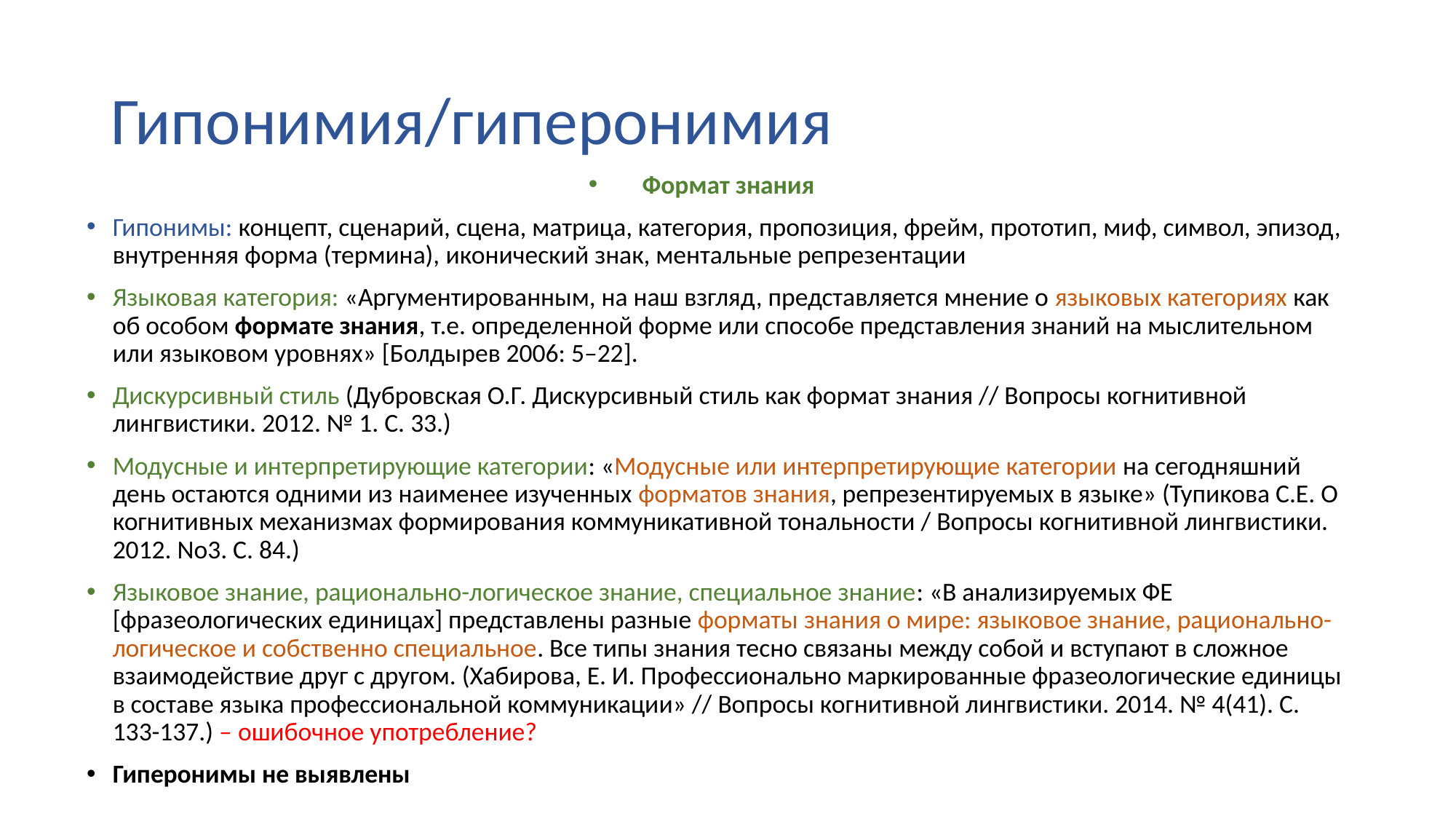

# Гипонимия/гиперонимия
Формат знания
Гипонимы: концепт, сценарий, сцена, матрица, категория, пропозиция, фрейм, прототип, миф, символ, эпизод, внутренняя форма (термина), иконический знак, ментальные репрезентации
Языковая категория: «Аргументированным, на наш взгляд, представляется мнение о языковых категориях как об особом формате знания, т.е. определенной форме или способе представления знаний на мыслительном или языковом уровнях» [Болдырев 2006: 5–22].
Дискурсивный стиль (Дубровская О.Г. Дискурсивный стиль как формат знания // Вопросы когнитивной лингвистики. 2012. № 1. С. 33.)
Модусные и интерпретирующие категории: «Модусные или интерпретирующие категории на сегодняшний день остаются одними из наименее изученных форматов знания, репрезентируемых в языке» (Тупикова С.Е. О когнитивных механизмах формирования коммуникативной тональности / Вопросы когнитивной лингвистики. 2012. No3. С. 84.)
Языковое знание, рационально-логическое знание, специальное знание: «В анализируемых ФЕ [фразеологических единицах] представлены разные форматы знания о мире: языковое знание, рационально-логическое и собственно специальное. Все типы знания тесно связаны между собой и вступают в сложное взаимодействие друг с другом. (Хабирова, Е. И. Профессионально маркированные фразеологические единицы в составе языка профессиональной коммуникации» // Вопросы когнитивной лингвистики. 2014. № 4(41). С. 133-137.) – ошибочное употребление?
Гиперонимы не выявлены